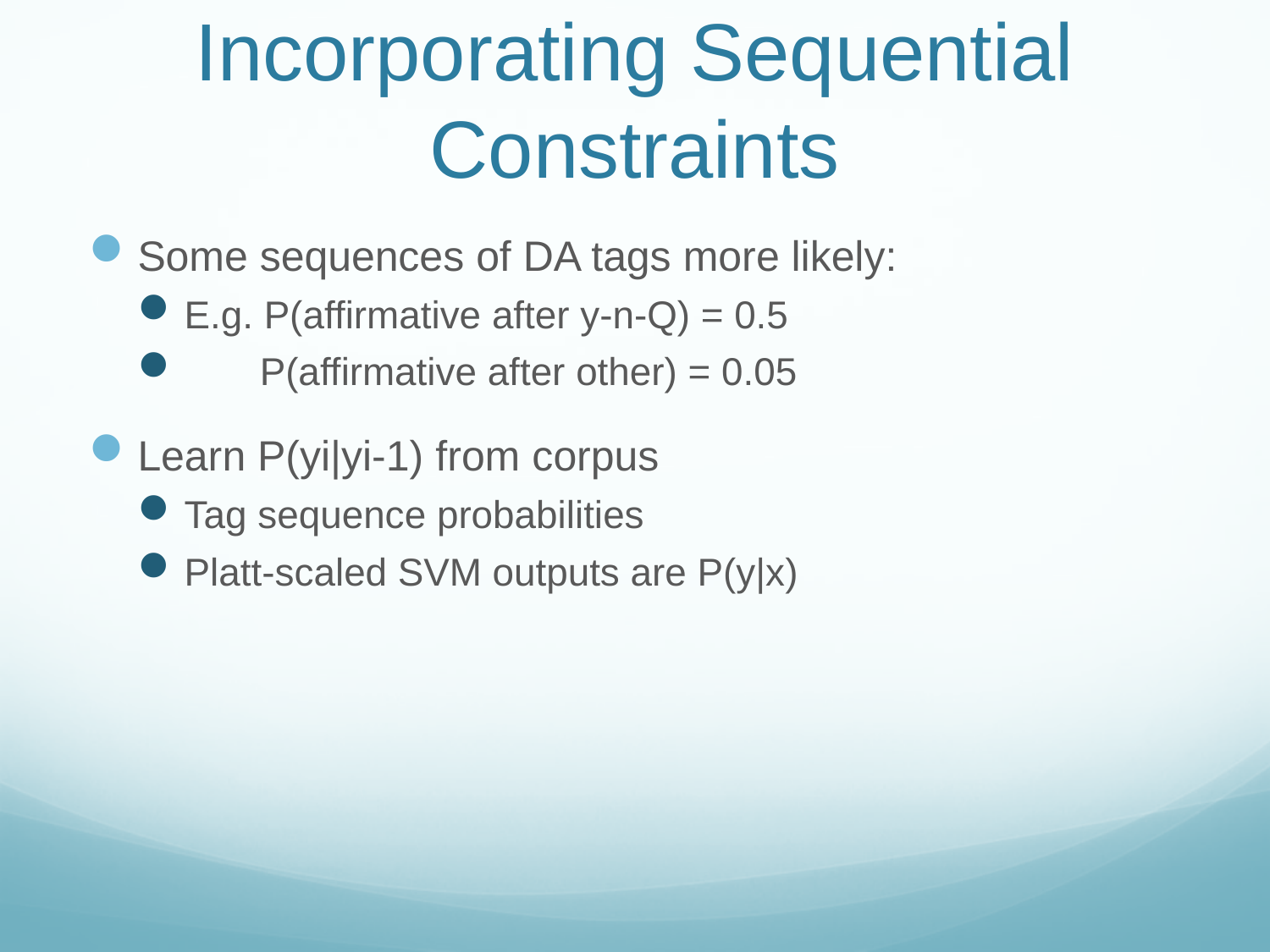

# Incorporating Sequential Constraints
Some sequences of DA tags more likely:
E.g. P(affirmative after y-n-Q) = 0.5
       P(affirmative after other) = 0.05
Learn P(yi|yi-1) from corpus
Tag sequence probabilities
Platt-scaled SVM outputs are P(y|x)